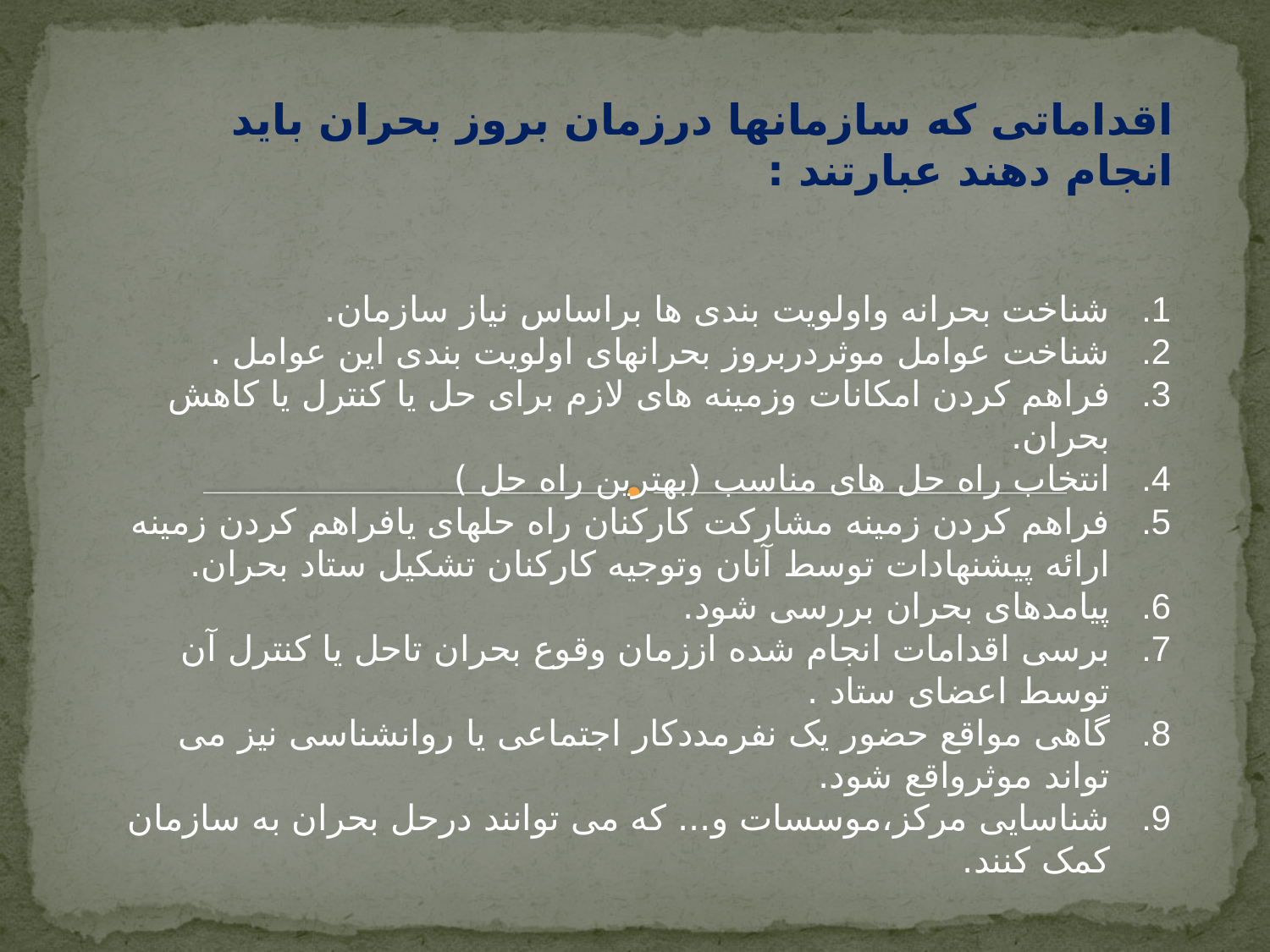

اقداماتی که سازمانها درزمان بروز بحران باید انجام دهند عبارتند :

شناخت بحرانه واولویت بندی ها براساس نیاز سازمان.
شناخت عوامل موثردربروز بحرانهای اولویت بندی این عوامل .
فراهم کردن امکانات وزمینه های لازم برای حل یا کنترل یا کاهش بحران.
انتخاب راه حل های مناسب (بهترین راه حل )
فراهم کردن زمینه مشارکت کارکنان راه حلهای یافراهم کردن زمینه ارائه پیشنهادات توسط آنان وتوجیه کارکنان تشکیل ستاد بحران.
پیامدهای بحران بررسی شود.
برسی اقدامات انجام شده اززمان وقوع بحران تاحل یا کنترل آن توسط اعضای ستاد .
گاهی مواقع حضور یک نفرمددکار اجتماعی یا روانشناسی نیز می تواند موثرواقع شود.
شناسایی مرکز،موسسات و... که می توانند درحل بحران به سازمان کمک کنند.